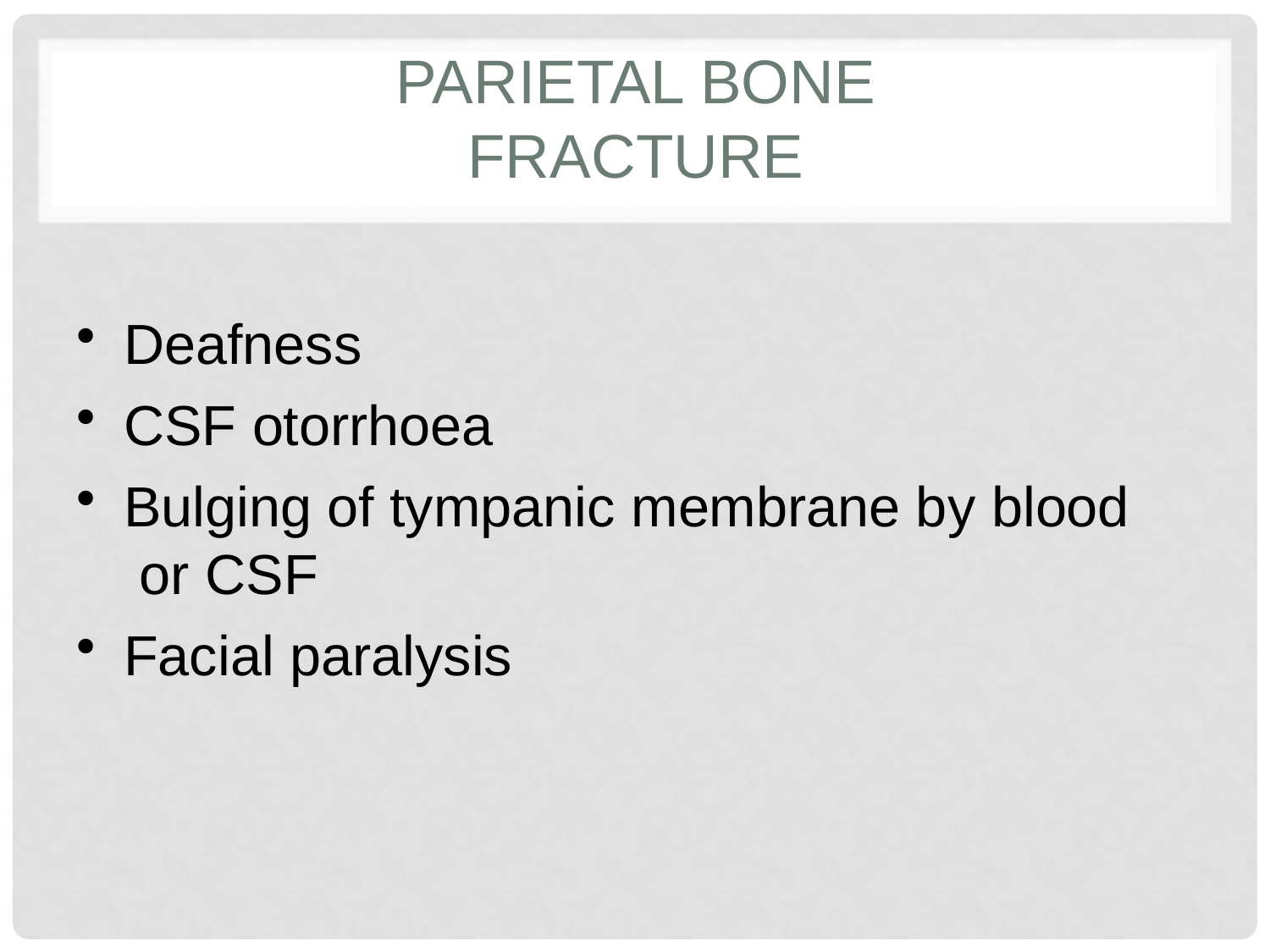

# Parietal bone fracture
Deafness
CSF otorrhoea
Bulging of tympanic membrane by blood  or CSF
Facial paralysis